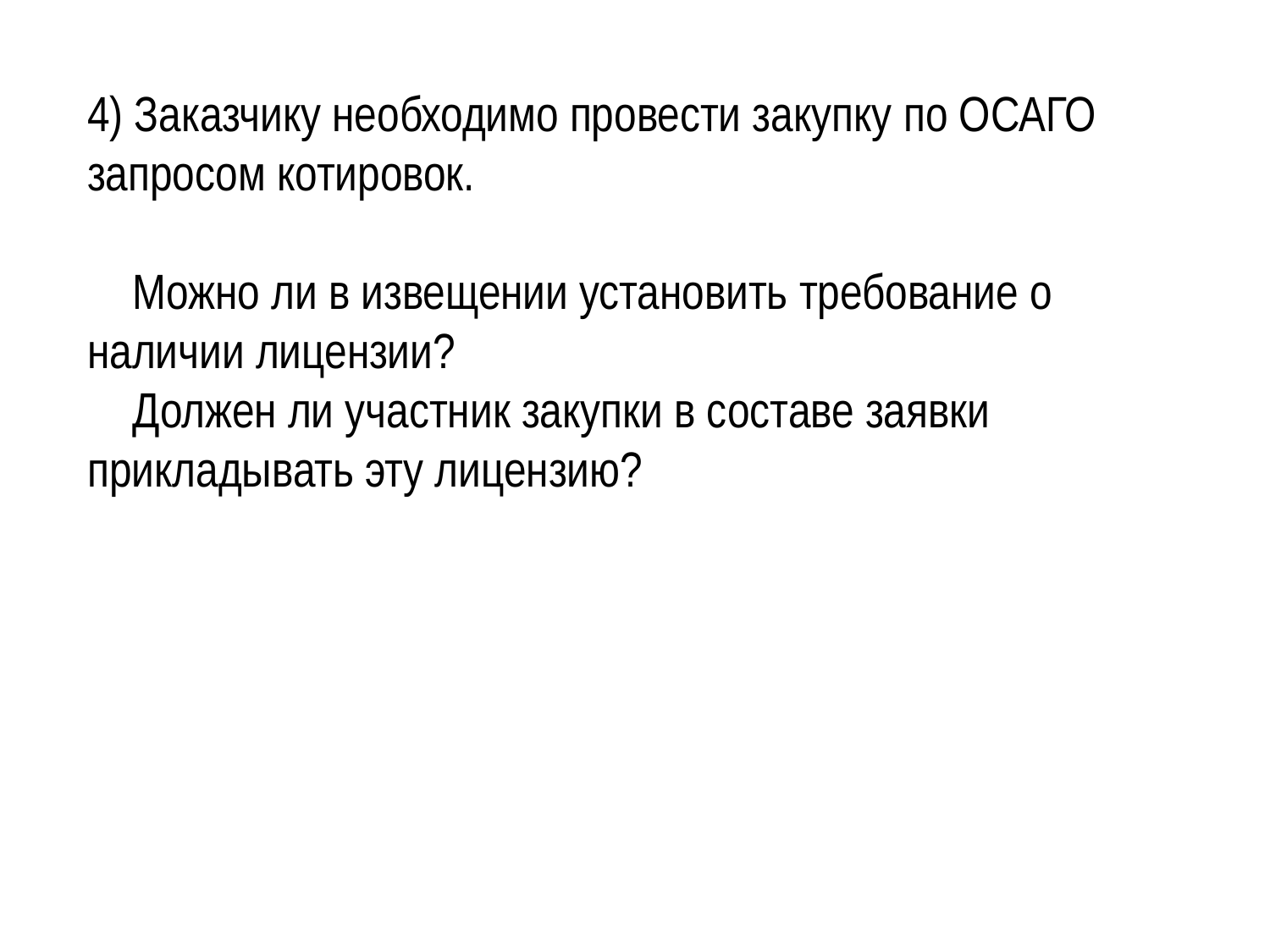

4) Заказчику необходимо провести закупку по ОСАГО запросом котировок.

    Можно ли в извещении установить требование о наличии лицензии?
    Должен ли участник закупки в составе заявки прикладывать эту лицензию?